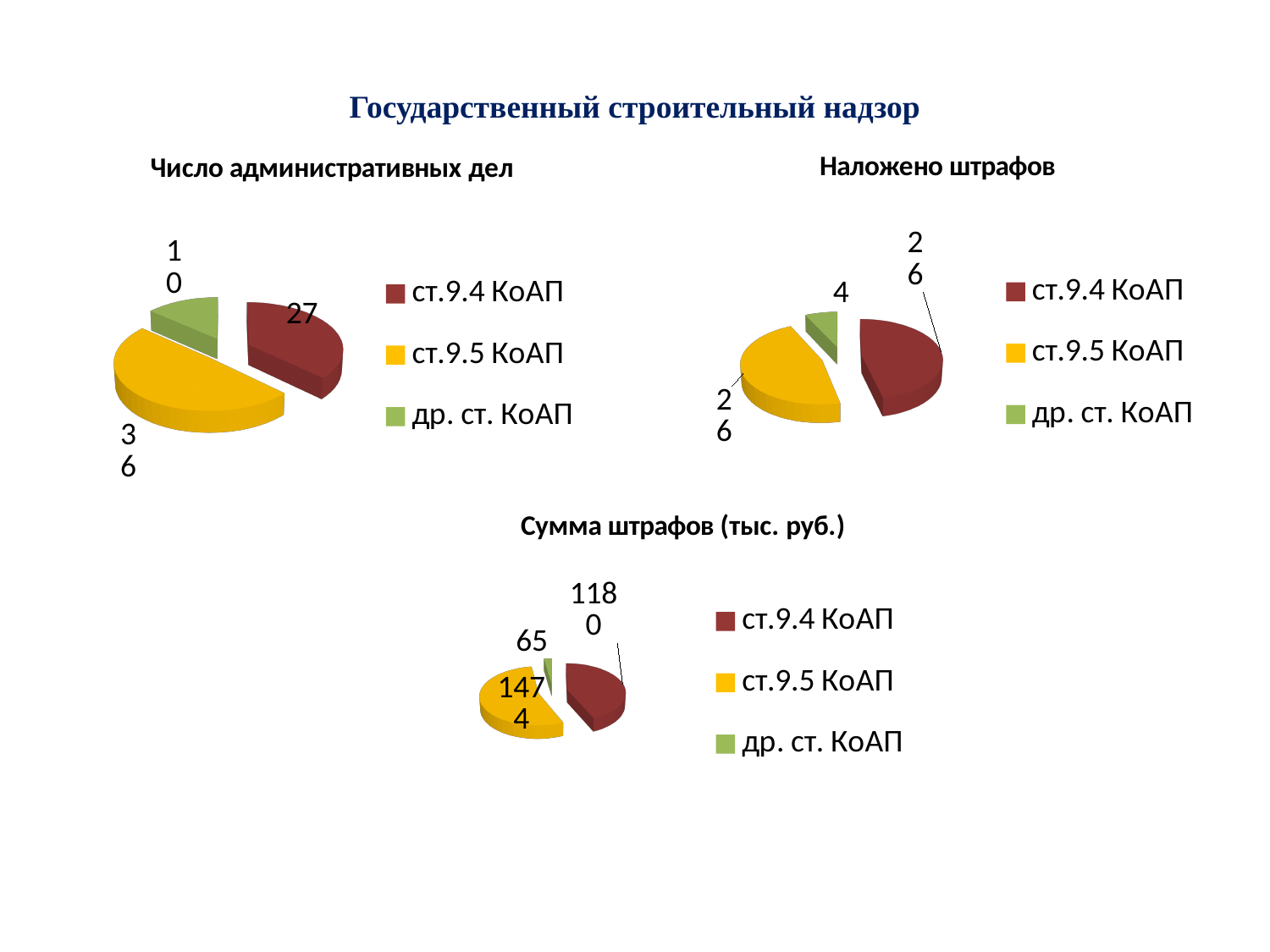

Государственный строительный надзор

[unsupported chart]

[unsupported chart]

[unsupported chart]